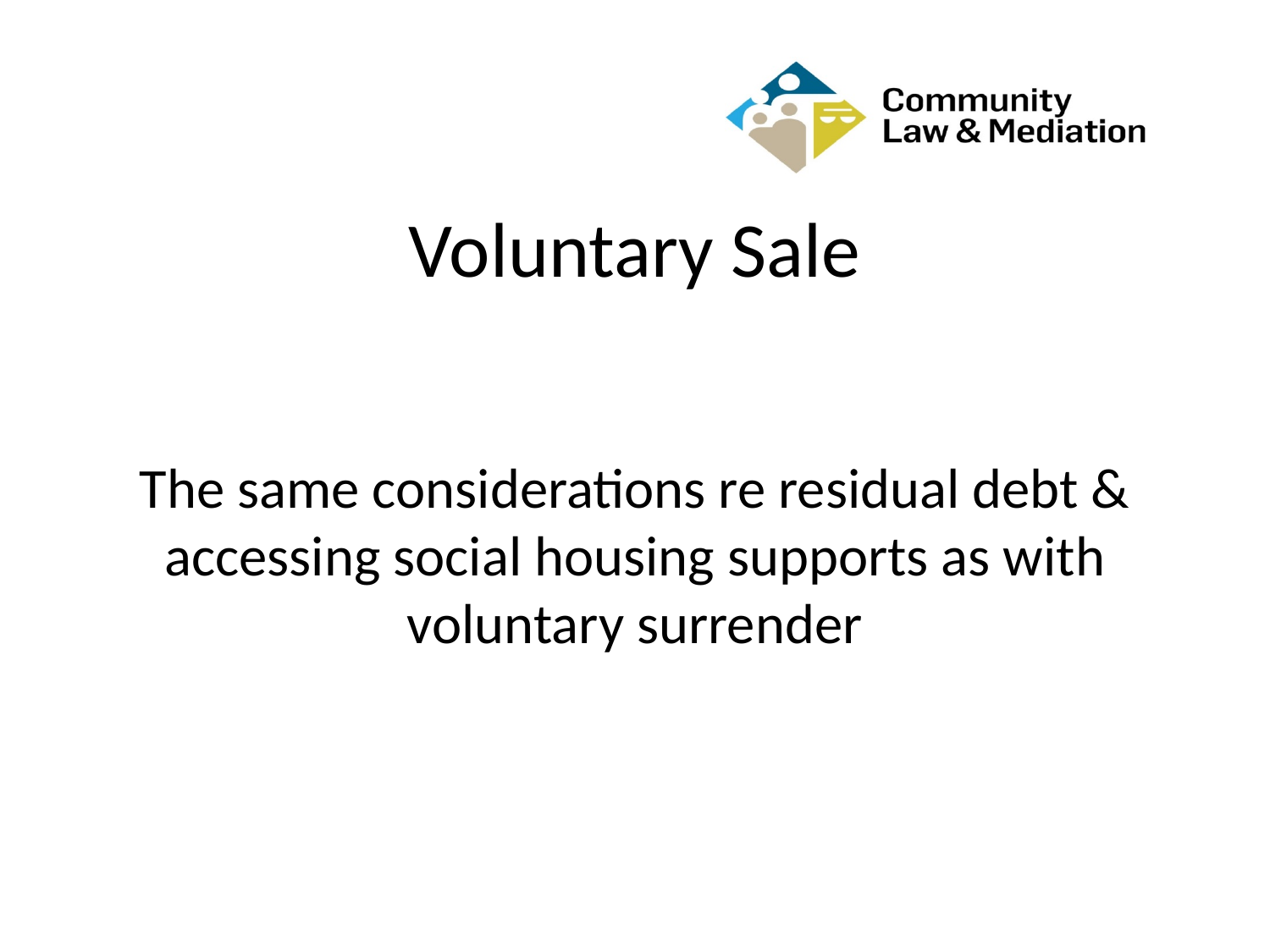

# Voluntary Sale

The same considerations re residual debt & accessing social housing supports as with voluntary surrender